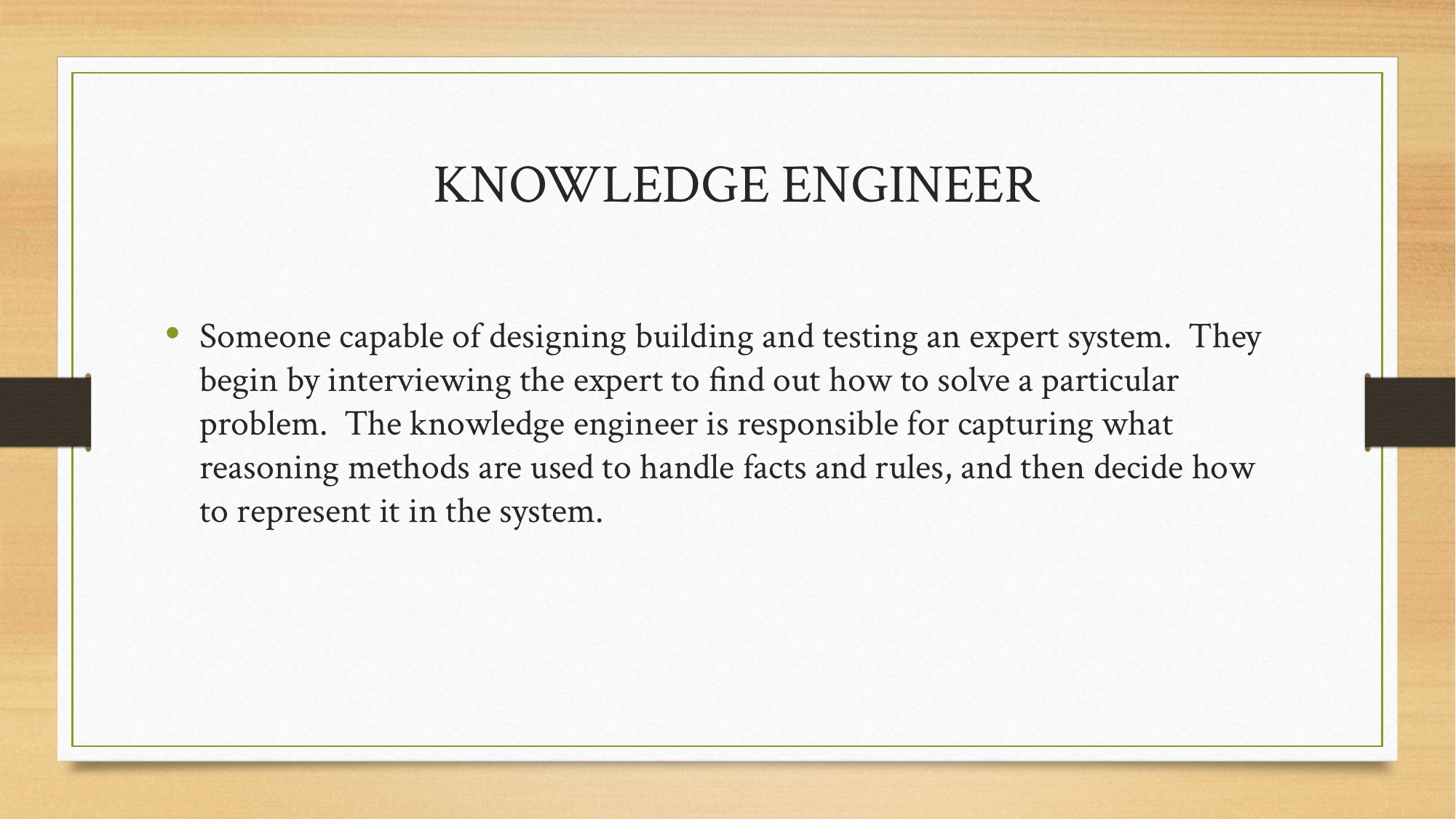

Someone capable of designing building and testing an expert system.  They begin by interviewing the expert to find out how to solve a particular problem.  The knowledge engineer is responsible for capturing what reasoning methods are used to handle facts and rules, and then decide how to represent it in the system.
Knowledge Engineer